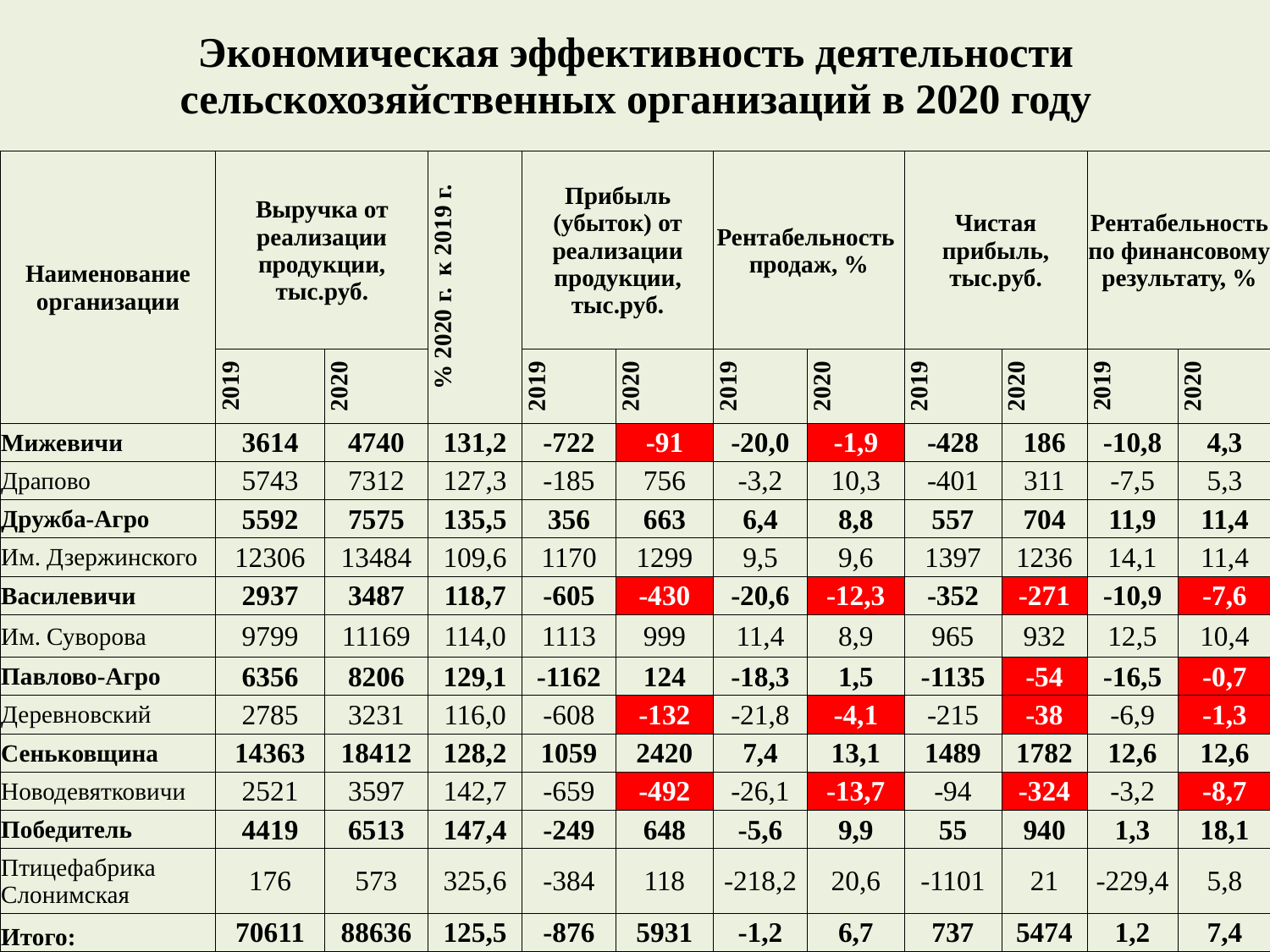

| Экономическая эффективность деятельности сельскохозяйственных организаций в 2020 году |  |  |  |  |  |  |  |  |  |  |  |
| --- | --- | --- | --- | --- | --- | --- | --- | --- | --- | --- | --- |
| Наименование организации | Выручка от реализации продукции, тыс.руб. |  | % 2020 г. к 2019 г. | Прибыль (убыток) от реализации продукции, тыс.руб. |  | Рентабельность продаж, % |  | Чистая прибыль, тыс.руб. |  | Рентабельность по финансовому результату, % |  |
|  | 2019 | 2020 |  | 2019 | 2020 | 2019 | 2020 | 2019 | 2020 | 2019 | 2020 |
| Мижевичи | 3614 | 4740 | 131,2 | -722 | -91 | -20,0 | -1,9 | -428 | 186 | -10,8 | 4,3 |
| Драпово | 5743 | 7312 | 127,3 | -185 | 756 | -3,2 | 10,3 | -401 | 311 | -7,5 | 5,3 |
| Дружба-Агро | 5592 | 7575 | 135,5 | 356 | 663 | 6,4 | 8,8 | 557 | 704 | 11,9 | 11,4 |
| Им. Дзержинского | 12306 | 13484 | 109,6 | 1170 | 1299 | 9,5 | 9,6 | 1397 | 1236 | 14,1 | 11,4 |
| Василевичи | 2937 | 3487 | 118,7 | -605 | -430 | -20,6 | -12,3 | -352 | -271 | -10,9 | -7,6 |
| Им. Суворова | 9799 | 11169 | 114,0 | 1113 | 999 | 11,4 | 8,9 | 965 | 932 | 12,5 | 10,4 |
| Павлово-Агро | 6356 | 8206 | 129,1 | -1162 | 124 | -18,3 | 1,5 | -1135 | -54 | -16,5 | -0,7 |
| Деревновский | 2785 | 3231 | 116,0 | -608 | -132 | -21,8 | -4,1 | -215 | -38 | -6,9 | -1,3 |
| Сеньковщина | 14363 | 18412 | 128,2 | 1059 | 2420 | 7,4 | 13,1 | 1489 | 1782 | 12,6 | 12,6 |
| Новодевятковичи | 2521 | 3597 | 142,7 | -659 | -492 | -26,1 | -13,7 | -94 | -324 | -3,2 | -8,7 |
| Победитель | 4419 | 6513 | 147,4 | -249 | 648 | -5,6 | 9,9 | 55 | 940 | 1,3 | 18,1 |
| Птицефабрика Слонимская | 176 | 573 | 325,6 | -384 | 118 | -218,2 | 20,6 | -1101 | 21 | -229,4 | 5,8 |
| Итого: | 70611 | 88636 | 125,5 | -876 | 5931 | -1,2 | 6,7 | 737 | 5474 | 1,2 | 7,4 |